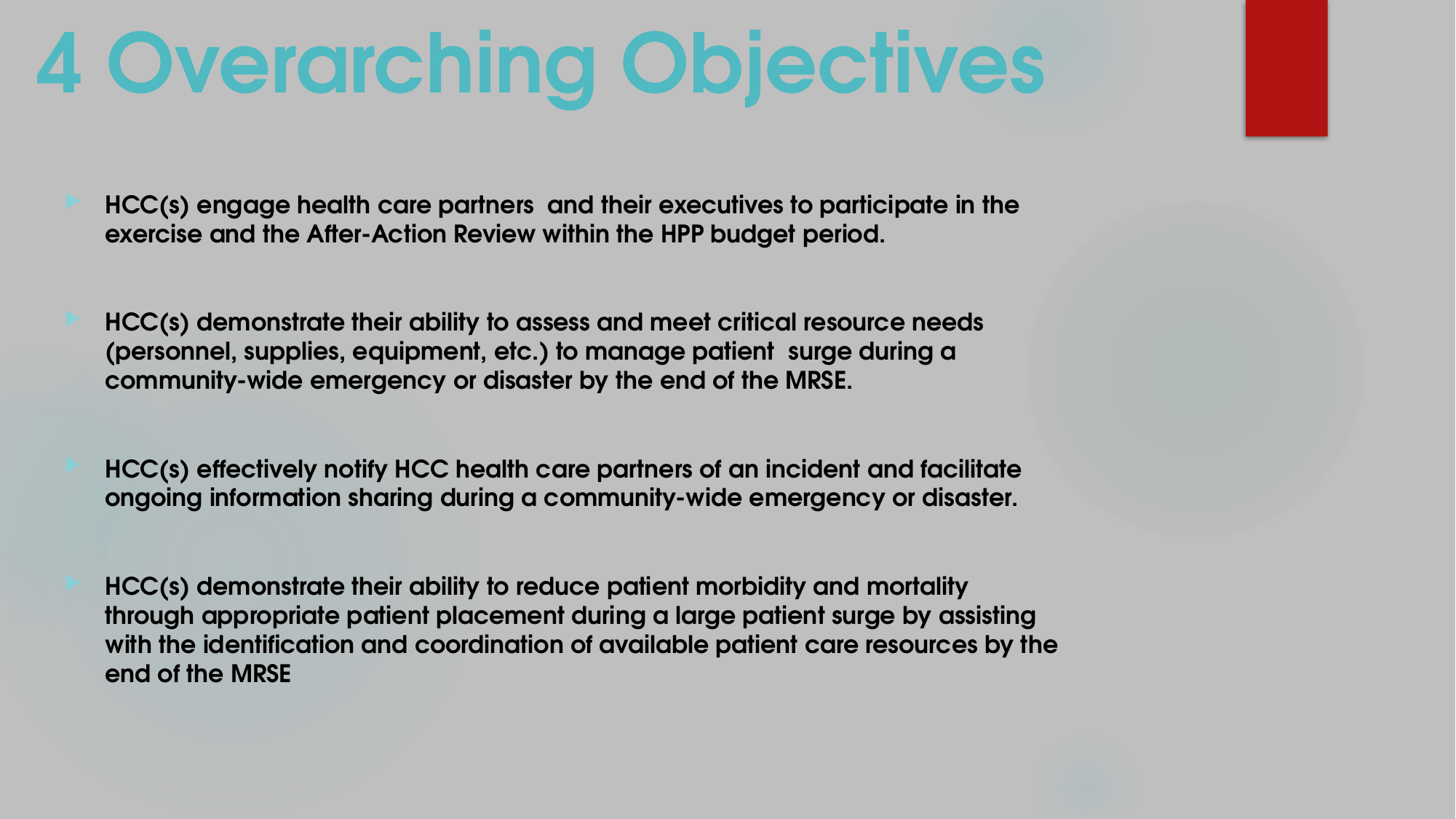

# 4 Overarching Objectives
HCC(s) engage health care partners  and their executives to participate in the exercise and the After-Action Review within the HPP budget period.

HCC(s) demonstrate their ability to assess and meet critical resource needs (personnel, supplies, equipment, etc.) to manage patient  surge during a community-wide emergency or disaster by the end of the MRSE.

HCC(s) effectively notify HCC health care partners of an incident and facilitate ongoing information sharing during a community-wide emergency or disaster.

HCC(s) demonstrate their ability to reduce patient morbidity and mortality through appropriate patient placement during a large patient surge by assisting with the identification and coordination of available patient care resources by the end of the MRSE